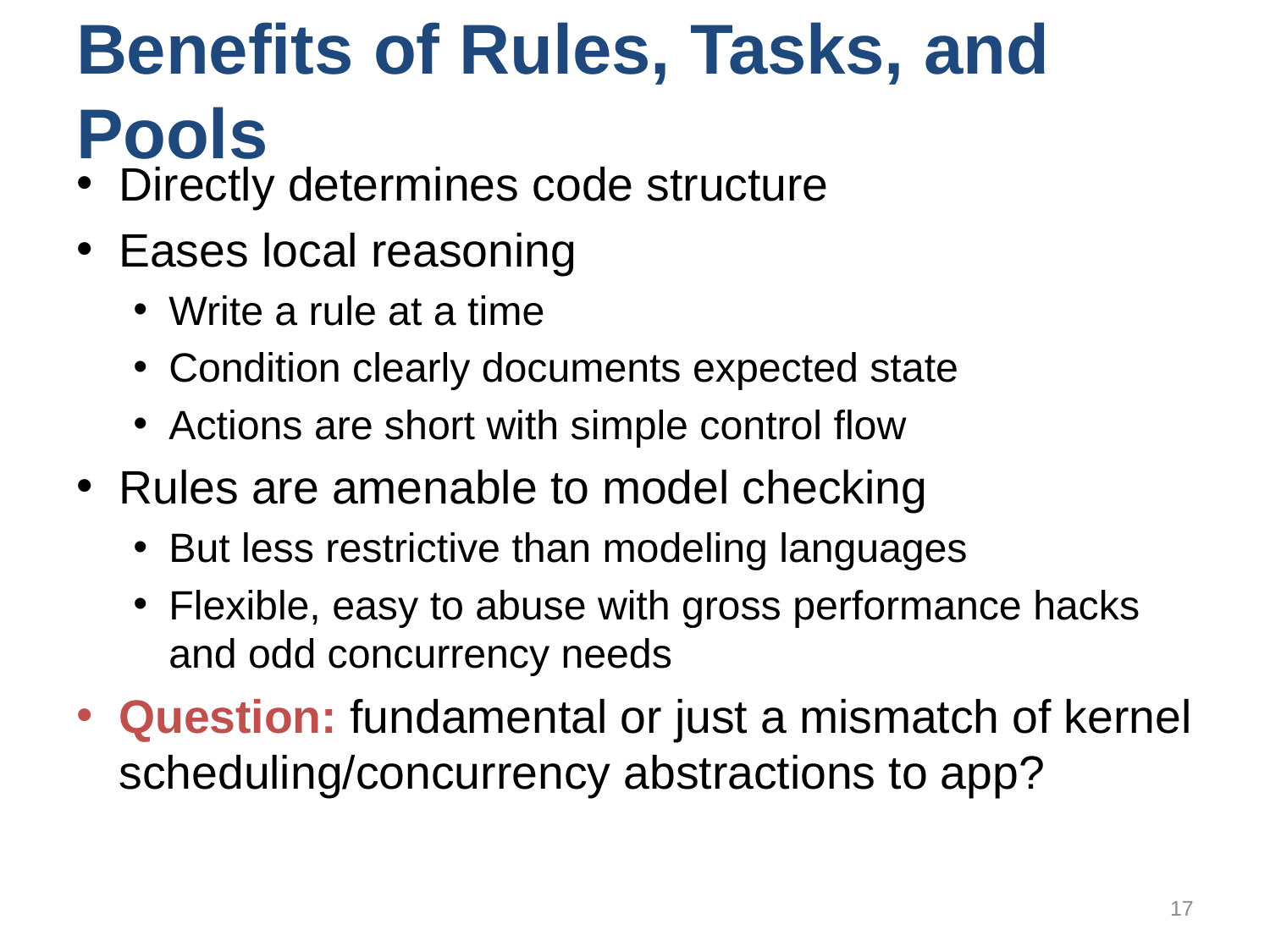

# Benefits of Rules, Tasks, and Pools
Directly determines code structure
Eases local reasoning
Write a rule at a time
Condition clearly documents expected state
Actions are short with simple control flow
Rules are amenable to model checking
But less restrictive than modeling languages
Flexible, easy to abuse with gross performance hacks and odd concurrency needs
Question: fundamental or just a mismatch of kernel scheduling/concurrency abstractions to app?
17